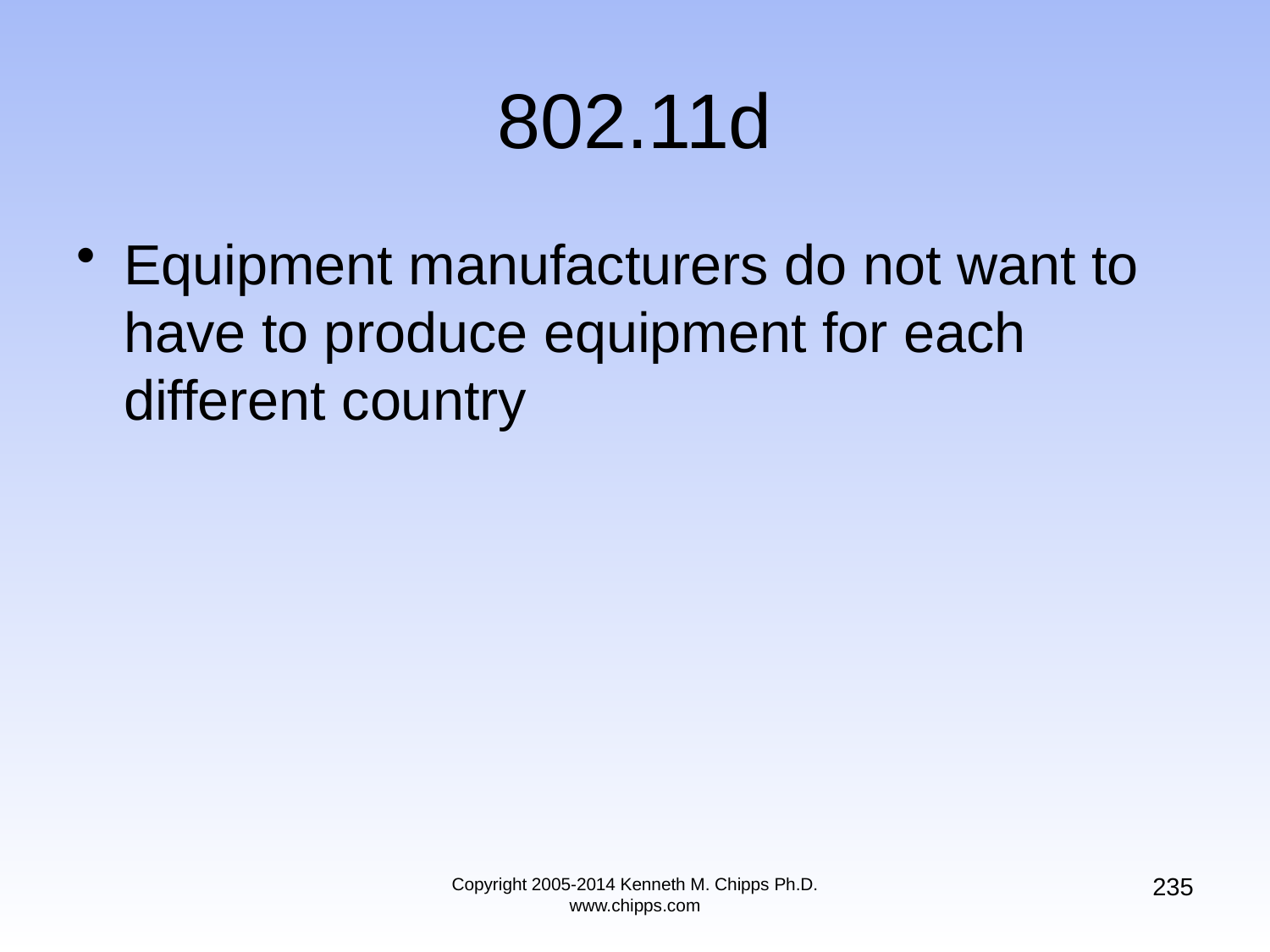

# 802.11d
Equipment manufacturers do not want to have to produce equipment for each different country
235
Copyright 2005-2014 Kenneth M. Chipps Ph.D. www.chipps.com